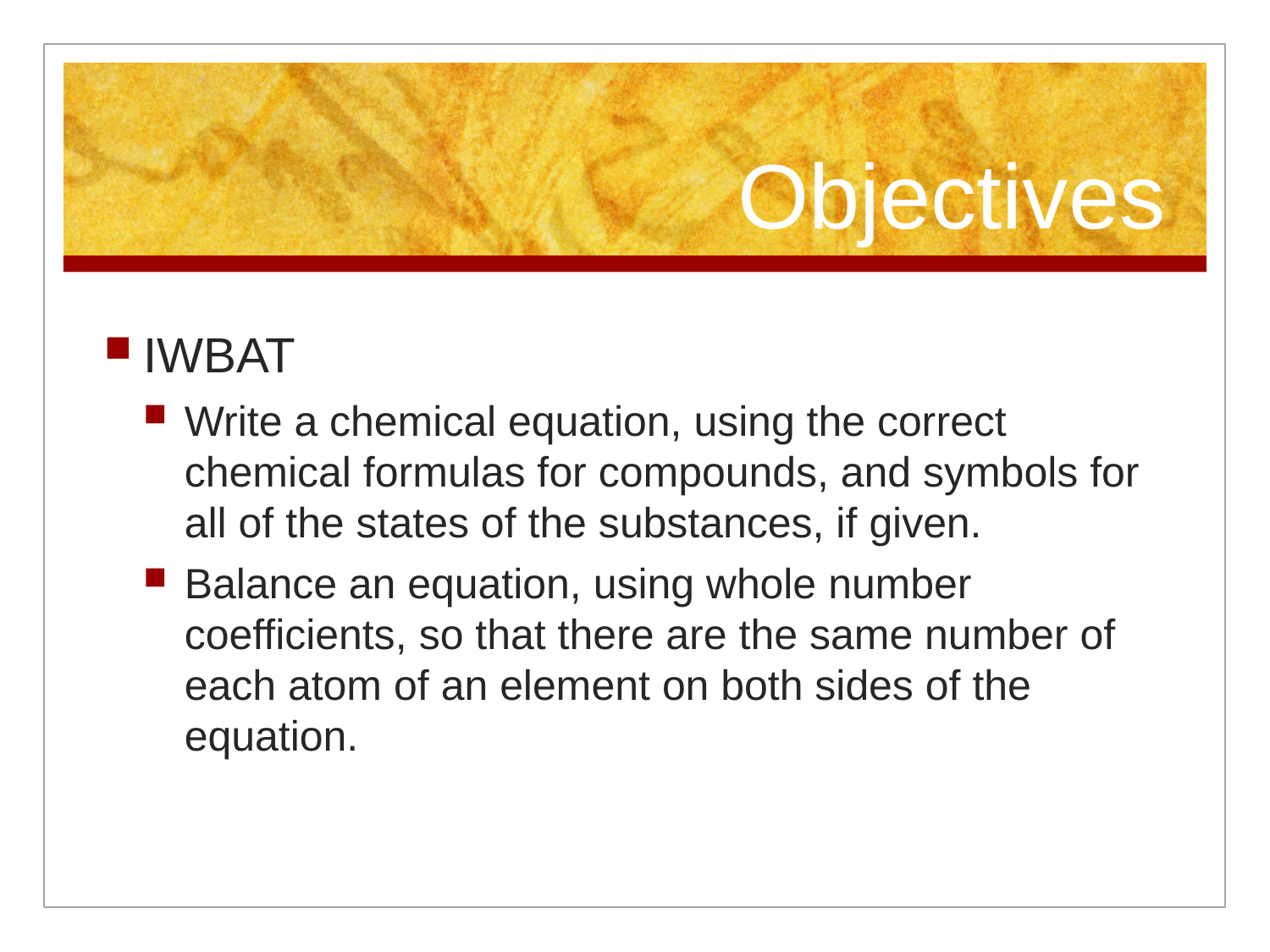

# Objectives
IWBAT
Write a chemical equation, using the correct chemical formulas for compounds, and symbols for all of the states of the substances, if given.
Balance an equation, using whole number coefficients, so that there are the same number of each atom of an element on both sides of the equation.